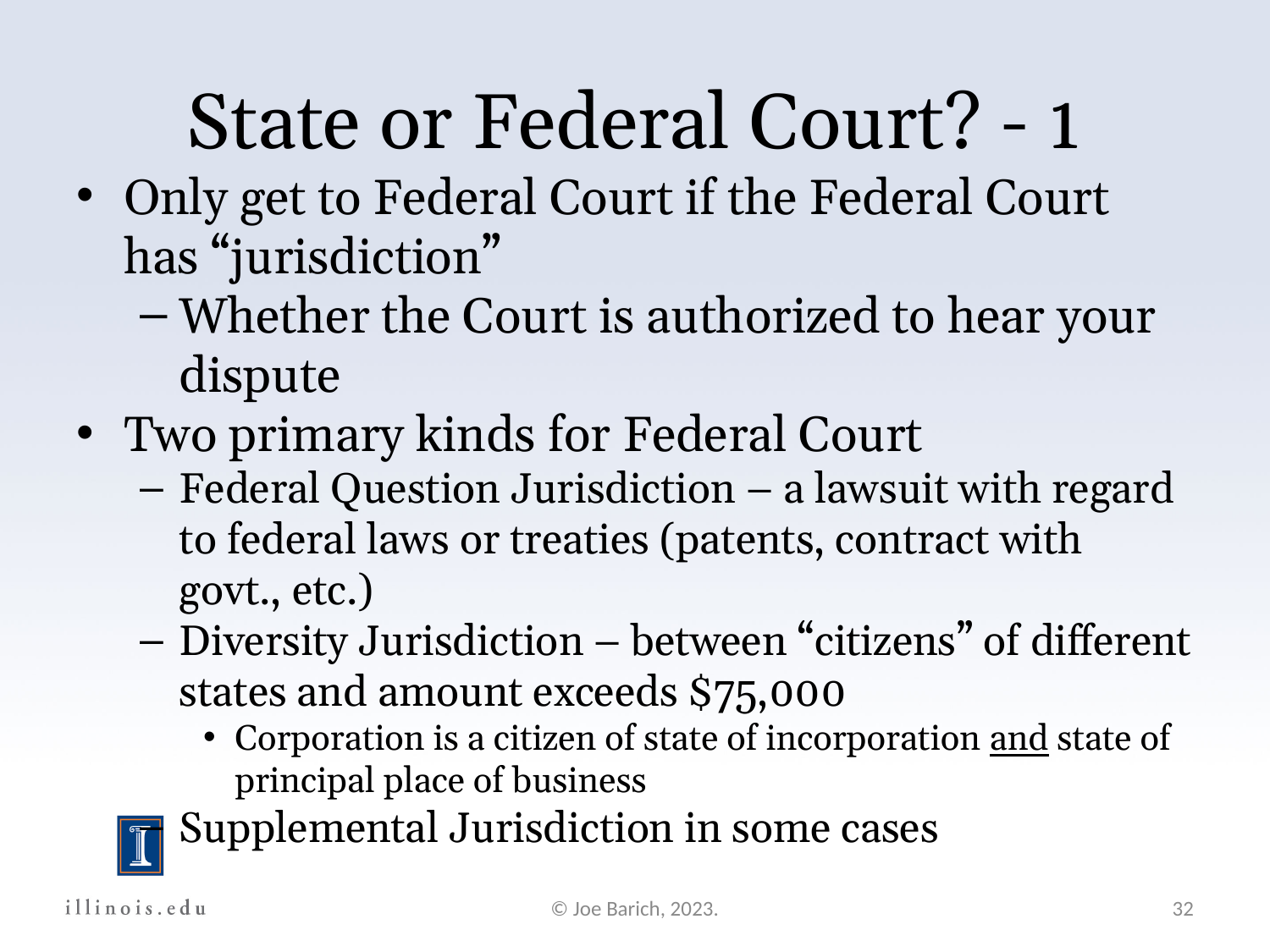

State or Federal Court? - 1
Only get to Federal Court if the Federal Court has “jurisdiction”
Whether the Court is authorized to hear your dispute
Two primary kinds for Federal Court
Federal Question Jurisdiction – a lawsuit with regard to federal laws or treaties (patents, contract with govt., etc.)
Diversity Jurisdiction – between “citizens” of different states and amount exceeds $75,000
Corporation is a citizen of state of incorporation and state of principal place of business
Supplemental Jurisdiction in some cases

© Joe Barich, 2023.
32